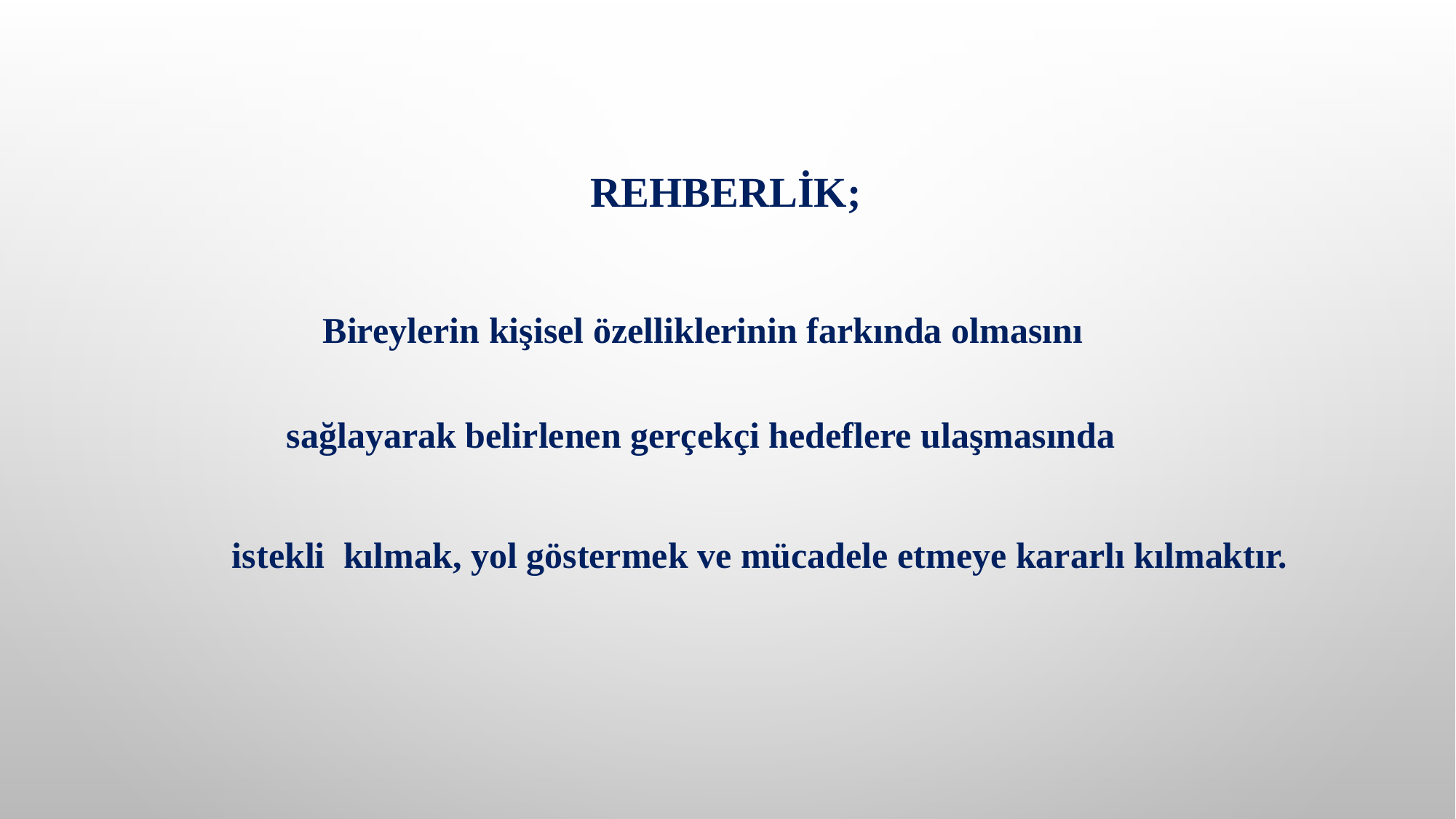

REHBERLİK;

          Bireylerin kişisel özelliklerinin farkında olmasını
      sağlayarak belirlenen gerçekçi hedeflere ulaşmasında
istekli  kılmak, yol göstermek ve mücadele etmeye kararlı kılmaktır.